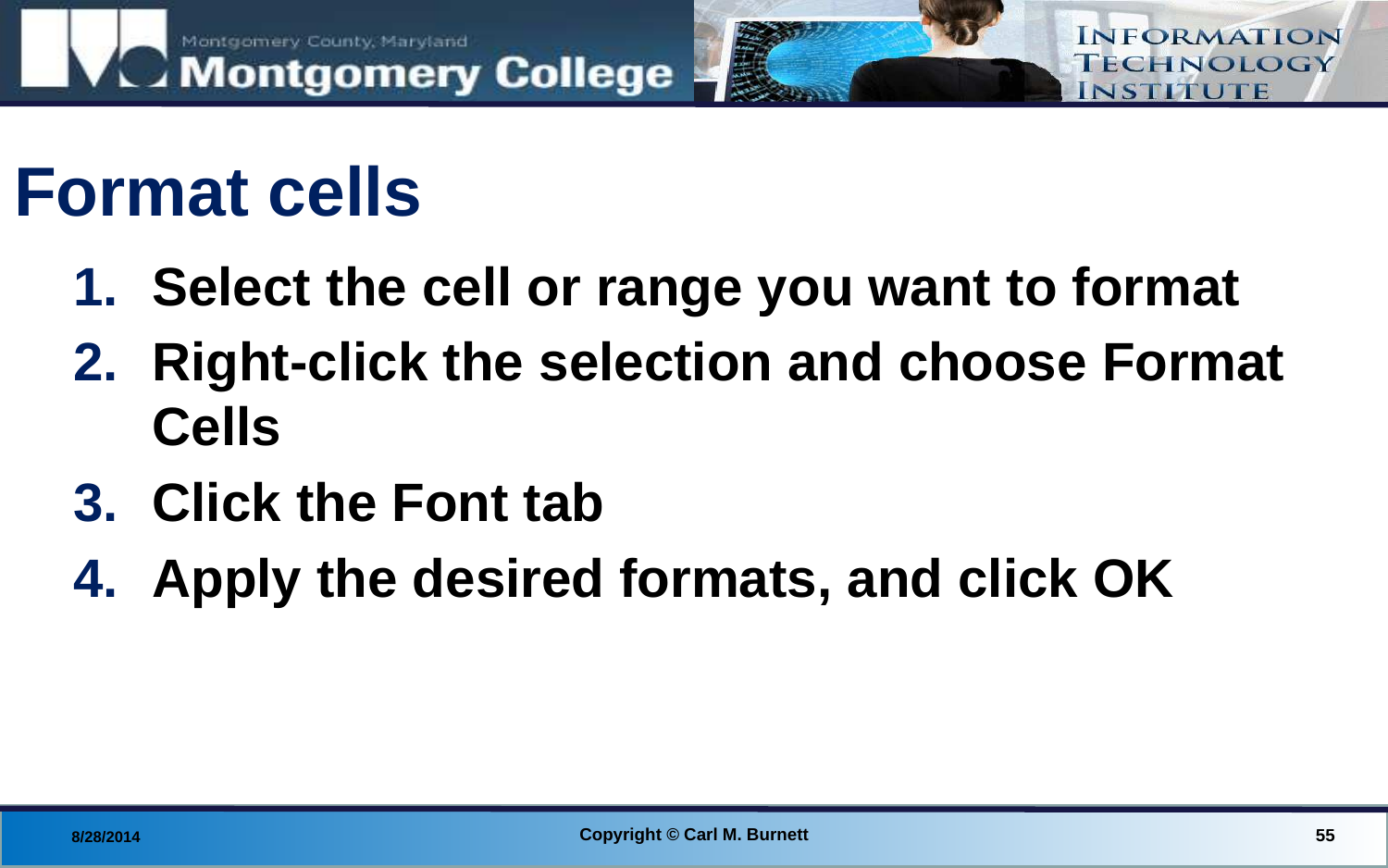

# Format cells
Select the cell or range you want to format
Right-click the selection and choose Format Cells
Click the Font tab
Apply the desired formats, and click OK
Copyright © Carl M. Burnett
55
8/28/2014